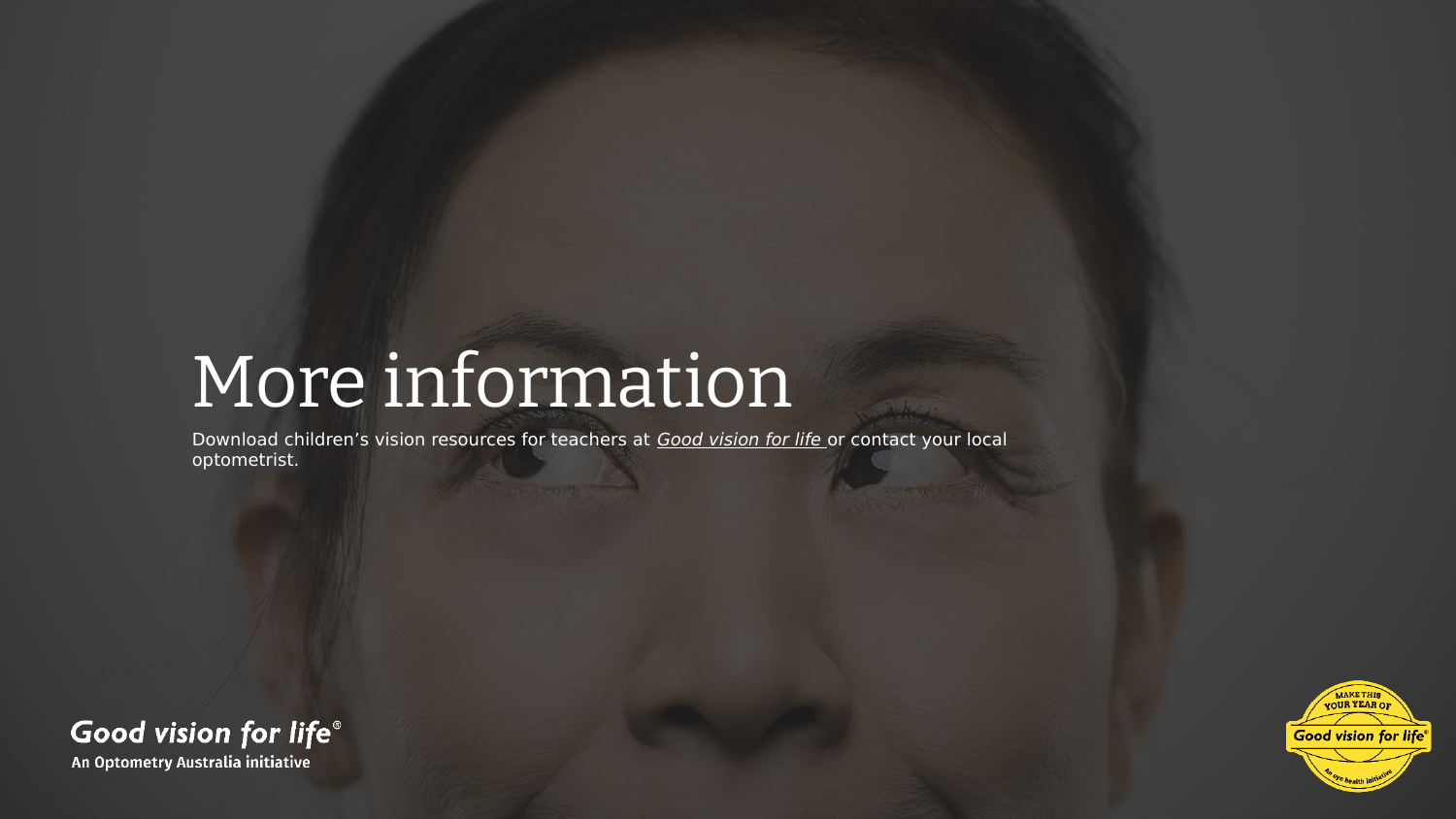

# More information
Download children’s vision resources for teachers at Good vision for life or contact your local optometrist.